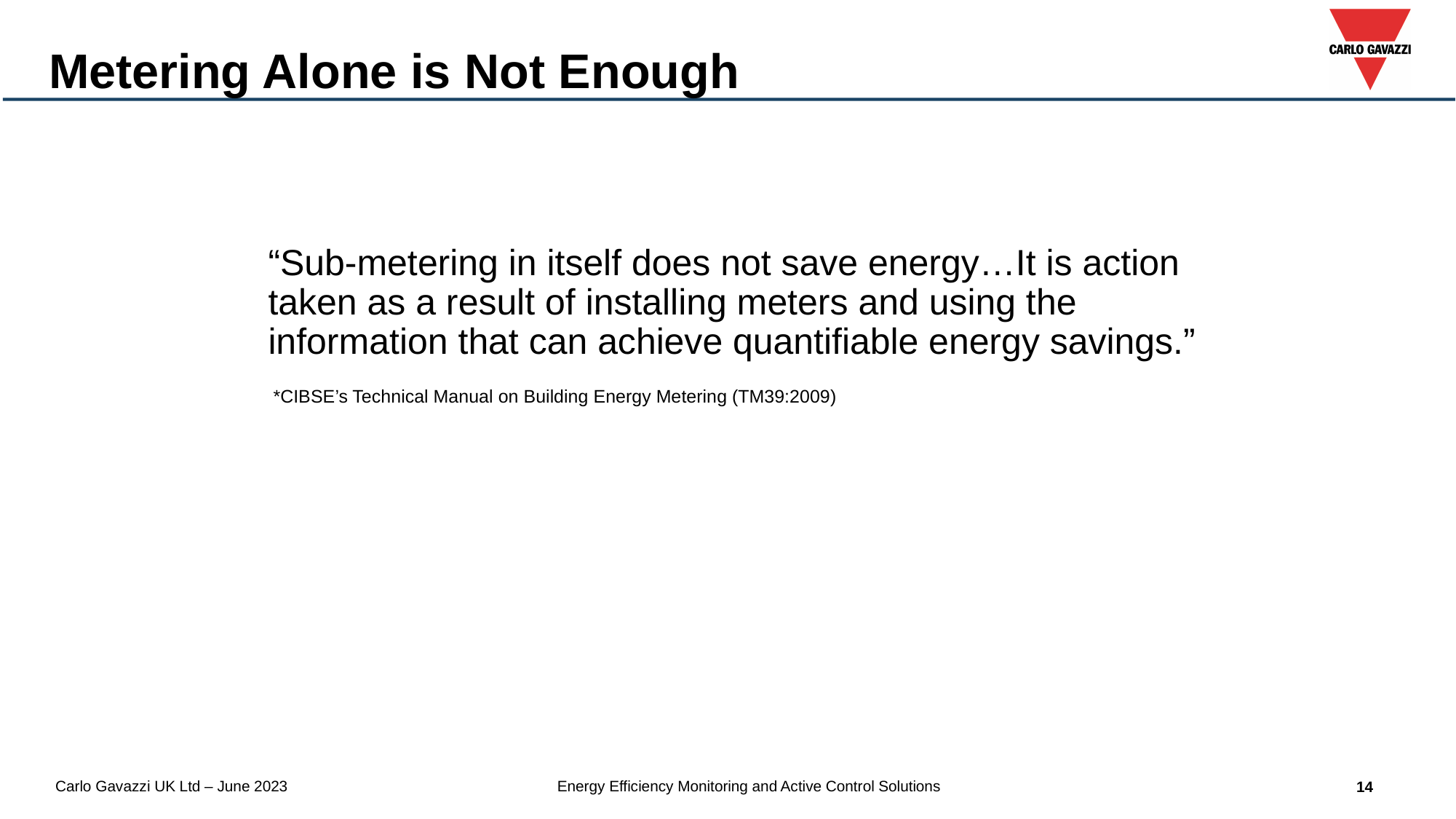

Metering Alone is Not Enough
“Sub-metering in itself does not save energy…It is action taken as a result of installing meters and using the information that can achieve quantifiable energy savings.”

 *CIBSE’s Technical Manual on Building Energy Metering (TM39:2009)